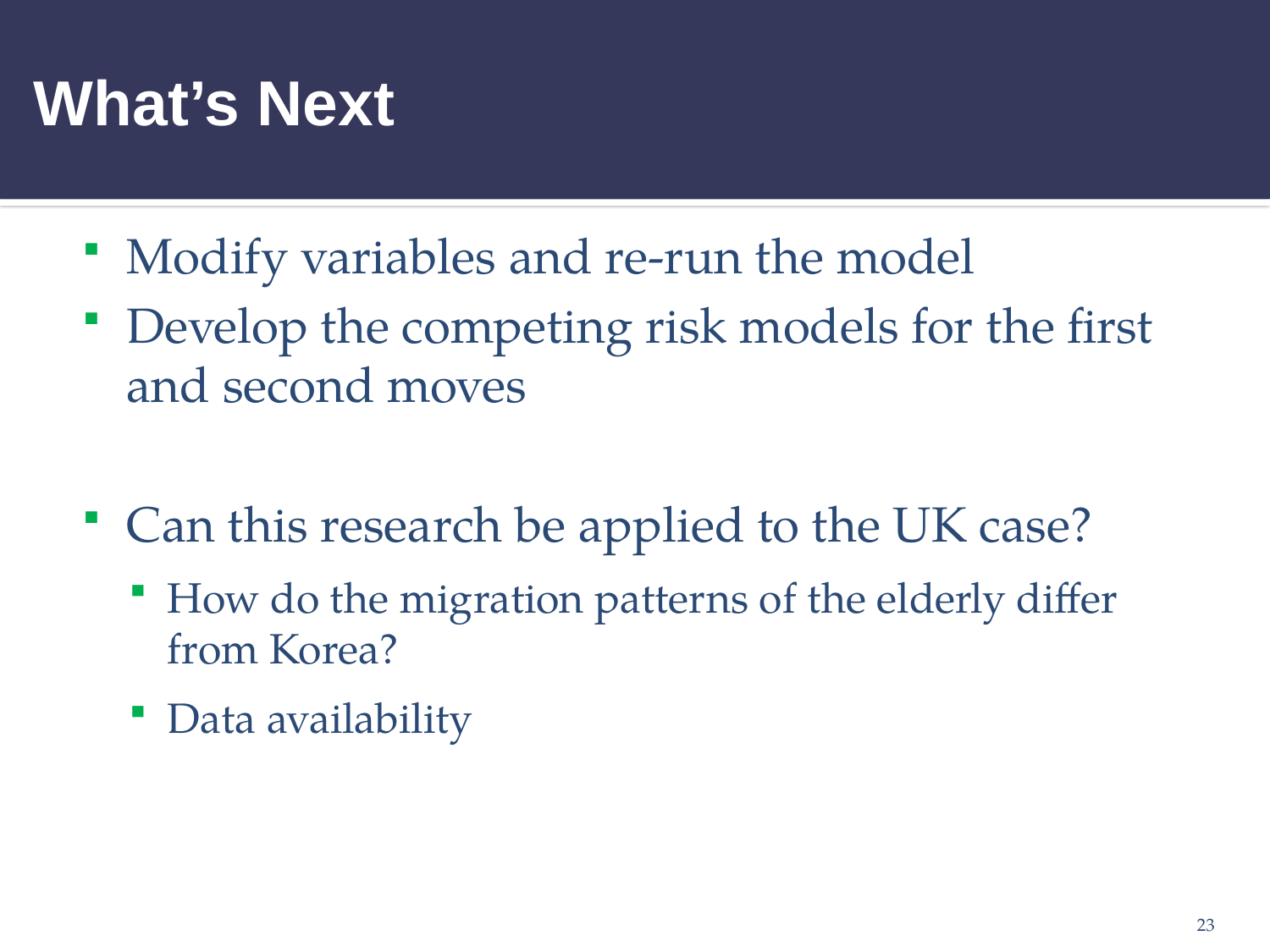

# What’s Next
Modify variables and re-run the model
Develop the competing risk models for the first and second moves

Can this research be applied to the UK case?
How do the migration patterns of the elderly differ from Korea?
Data availability
23